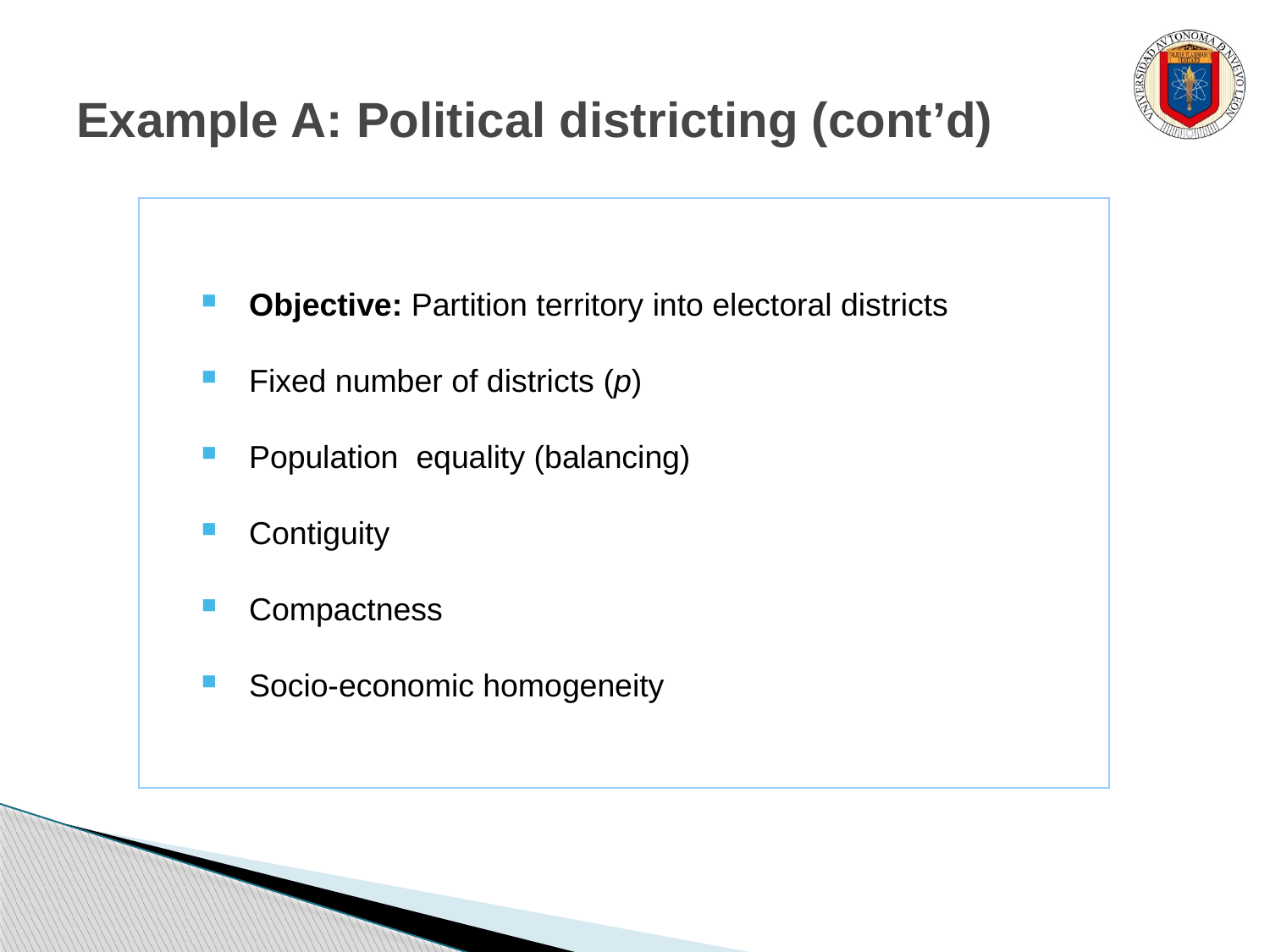

Example A: Political districting (cont’d)

Objective: Partition territory into electoral districts

Fixed number of districts (p)

Population  equality (balancing)

Contiguity

Compactness

Socio-economic homogeneity